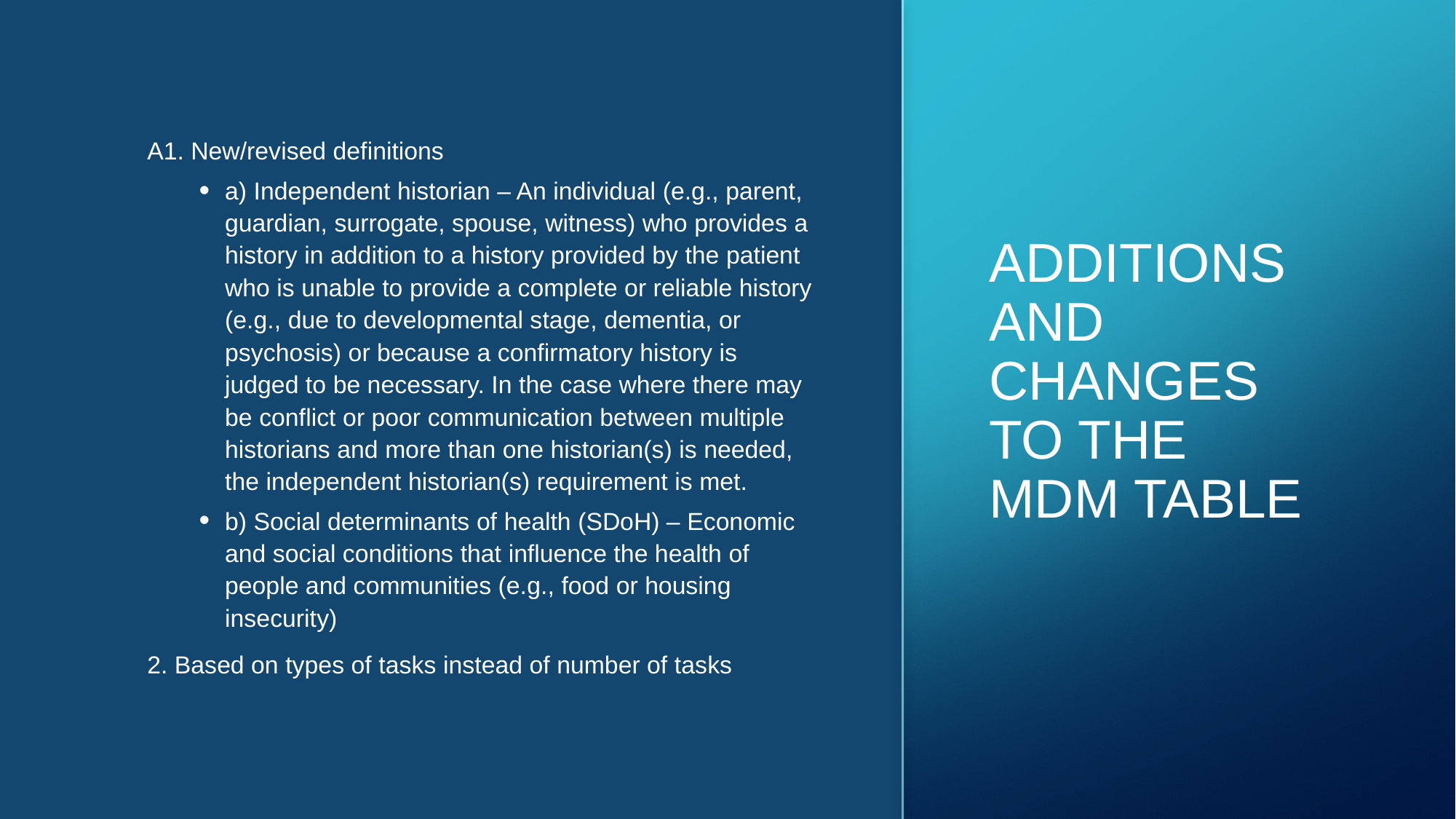

A1. New/revised definitions
a) Independent historian – An individual (e.g., parent, guardian, surrogate, spouse, witness) who provides a history in addition to a history provided by the patient who is unable to provide a complete or reliable history (e.g., due to developmental stage, dementia, or psychosis) or because a confirmatory history is judged to be necessary. In the case where there may be conflict or poor communication between multiple historians and more than one historian(s) is needed, the independent historian(s) requirement is met.
b) Social determinants of health (SDoH) – Economic and social conditions that influence the health of people and communities (e.g., food or housing insecurity)
2. Based on types of tasks instead of number of tasks

# Additions and changes to the MDM table